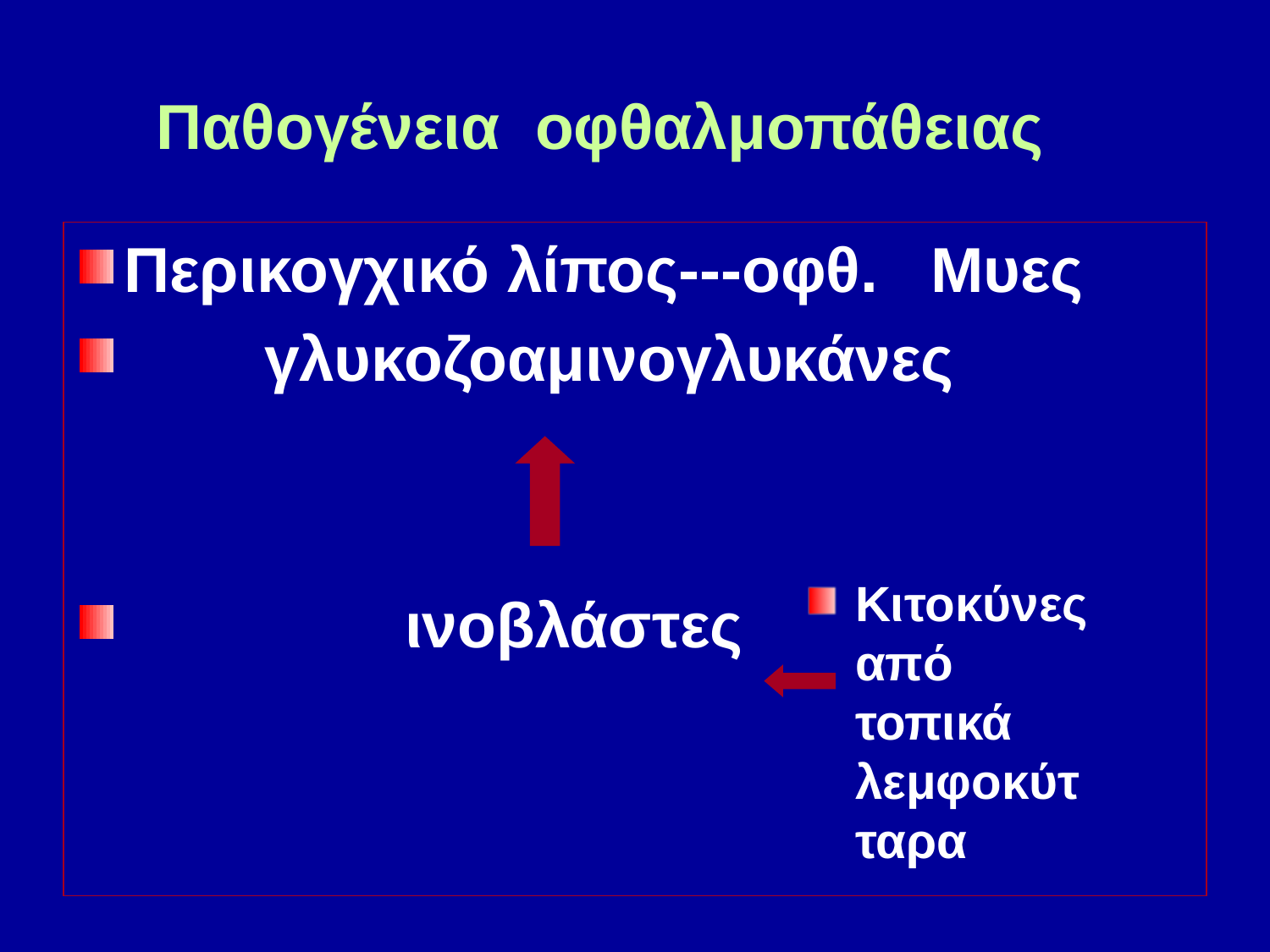

# Παθογένεια  οφθαλμοπάθειας
Περικογχικό λίπος---οφθ.   Μυες
        γλυκοζοαμινογλυκάνες

                ινοβλάστες

Κιτοκύνες από  τοπικά λεμφοκύτταρα